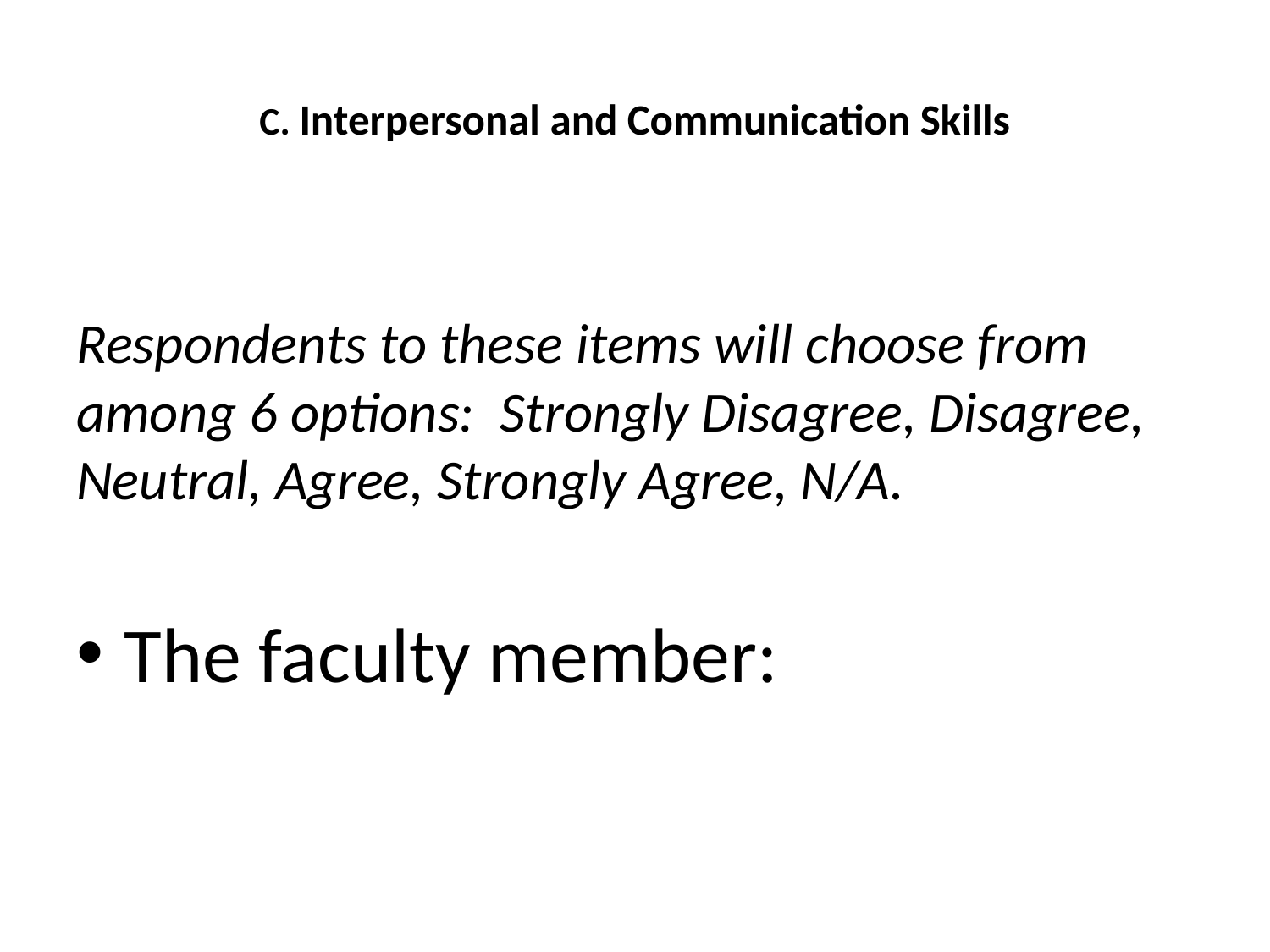

# C. Interpersonal and Communication Skills

Respondents to these items will choose from among 6 options:  Strongly Disagree, Disagree, Neutral, Agree, Strongly Agree, N/A.

The faculty member: